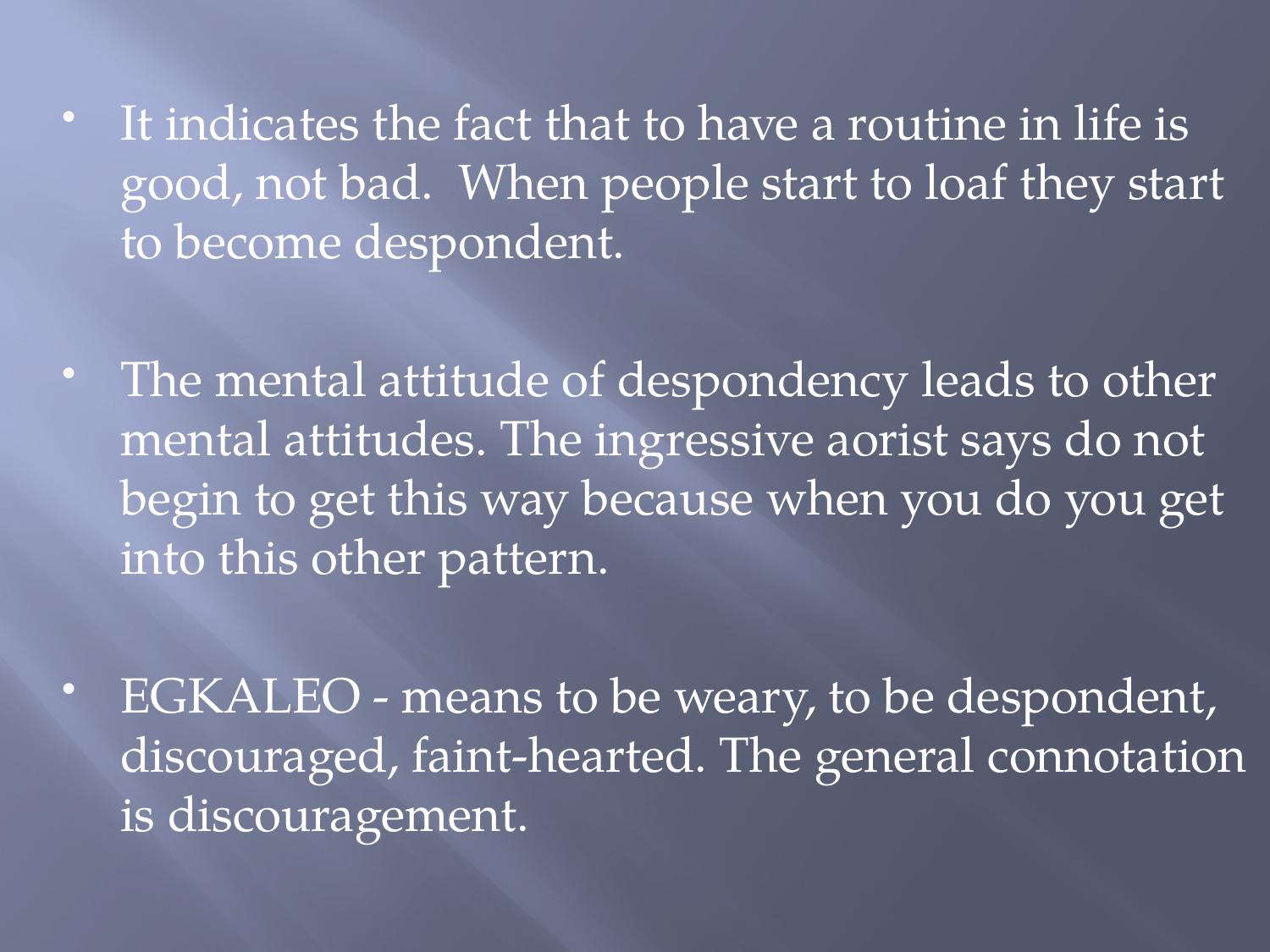

It indicates the fact that to have a routine in life is good, not bad.  When people start to loaf they start to become despondent.

The mental attitude of despondency leads to other mental attitudes. The ingressive aorist says do not begin to get this way because when you do you get into this other pattern.

EGKALEO - means to be weary, to be despondent, discouraged, faint-hearted. The general connotation is discouragement.